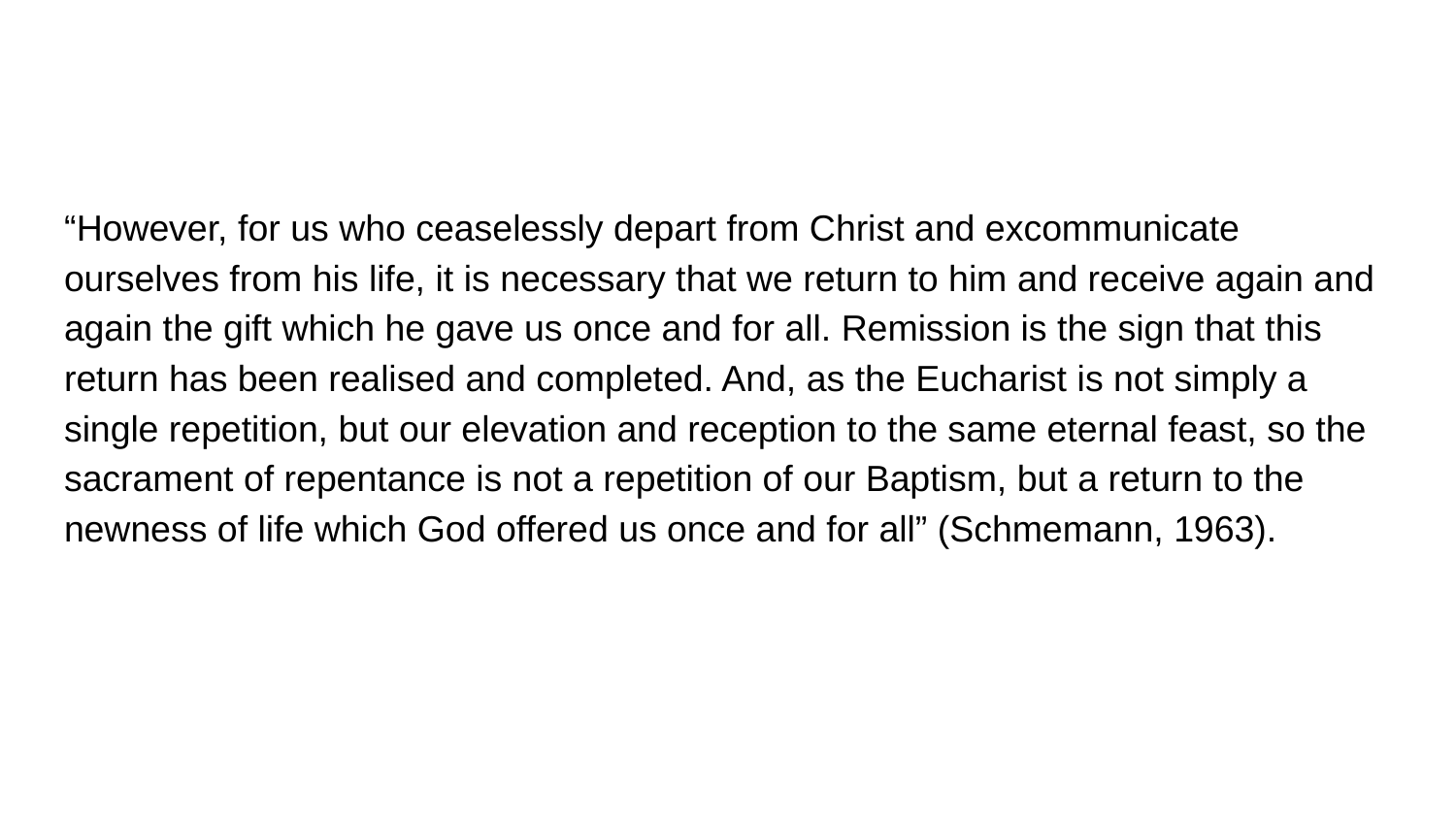

“However, for us who ceaselessly depart from Christ and excommunicate ourselves from his life, it is necessary that we return to him and receive again and again the gift which he gave us once and for all. Remission is the sign that this return has been realised and completed. And, as the Eucharist is not simply a single repetition, but our elevation and reception to the same eternal feast, so the sacrament of repentance is not a repetition of our Baptism, but a return to the newness of life which God offered us once and for all” (Schmemann, 1963).